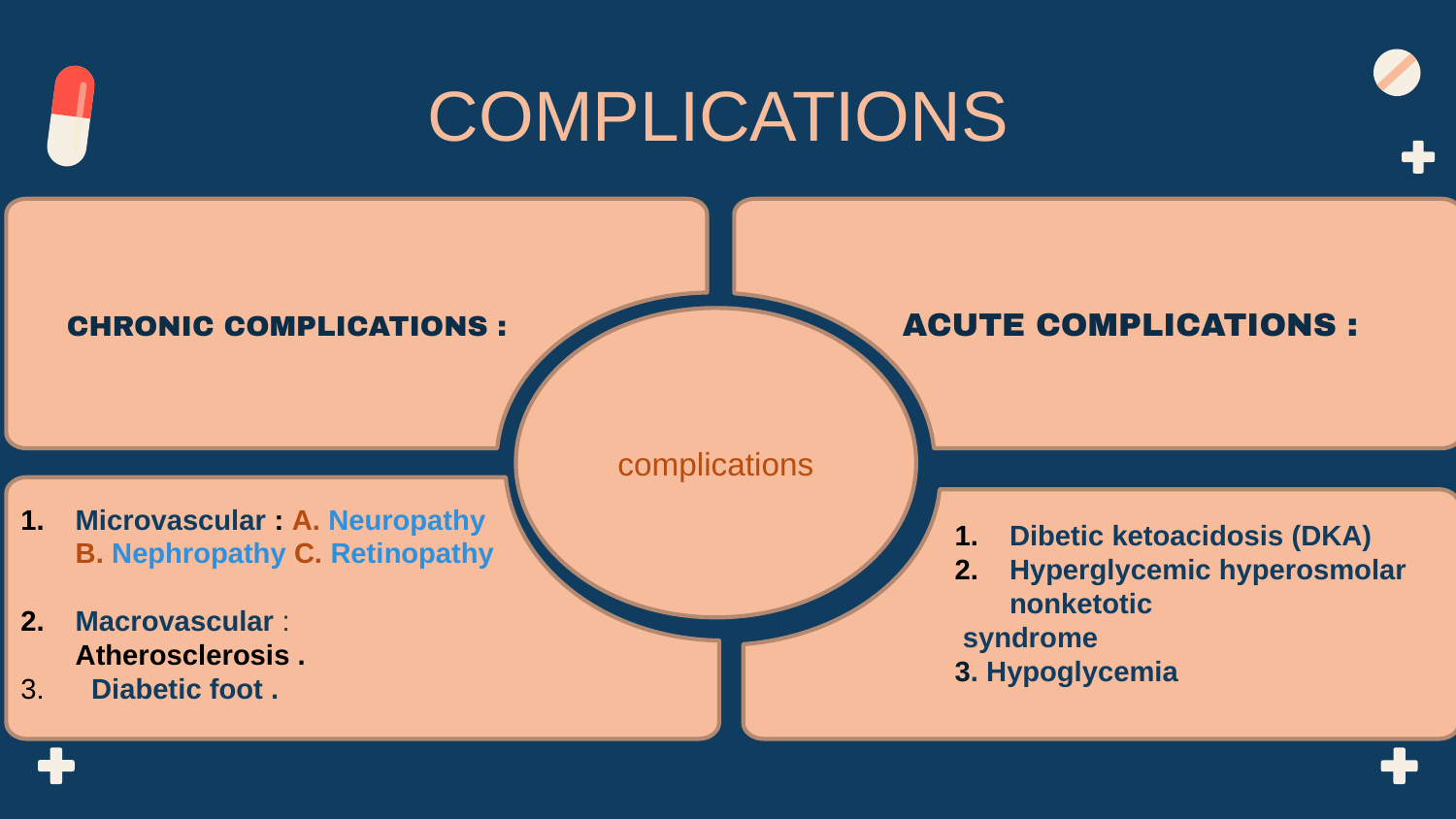

# COMPLICATIONS

       ACUTE COMPLICATIONS :
complications

.
CHRONIC COMPLICATIONS :

Dibetic ketoacidosis (DKA)
Hyperglycemic hyperosmolar nonketotic
 syndrome
3. Hypoglycemia
Microvascular : A. Neuropathy B. Nephropathy C. Retinopathy
Macrovascular : Atherosclerosis .
  Diabetic foot .